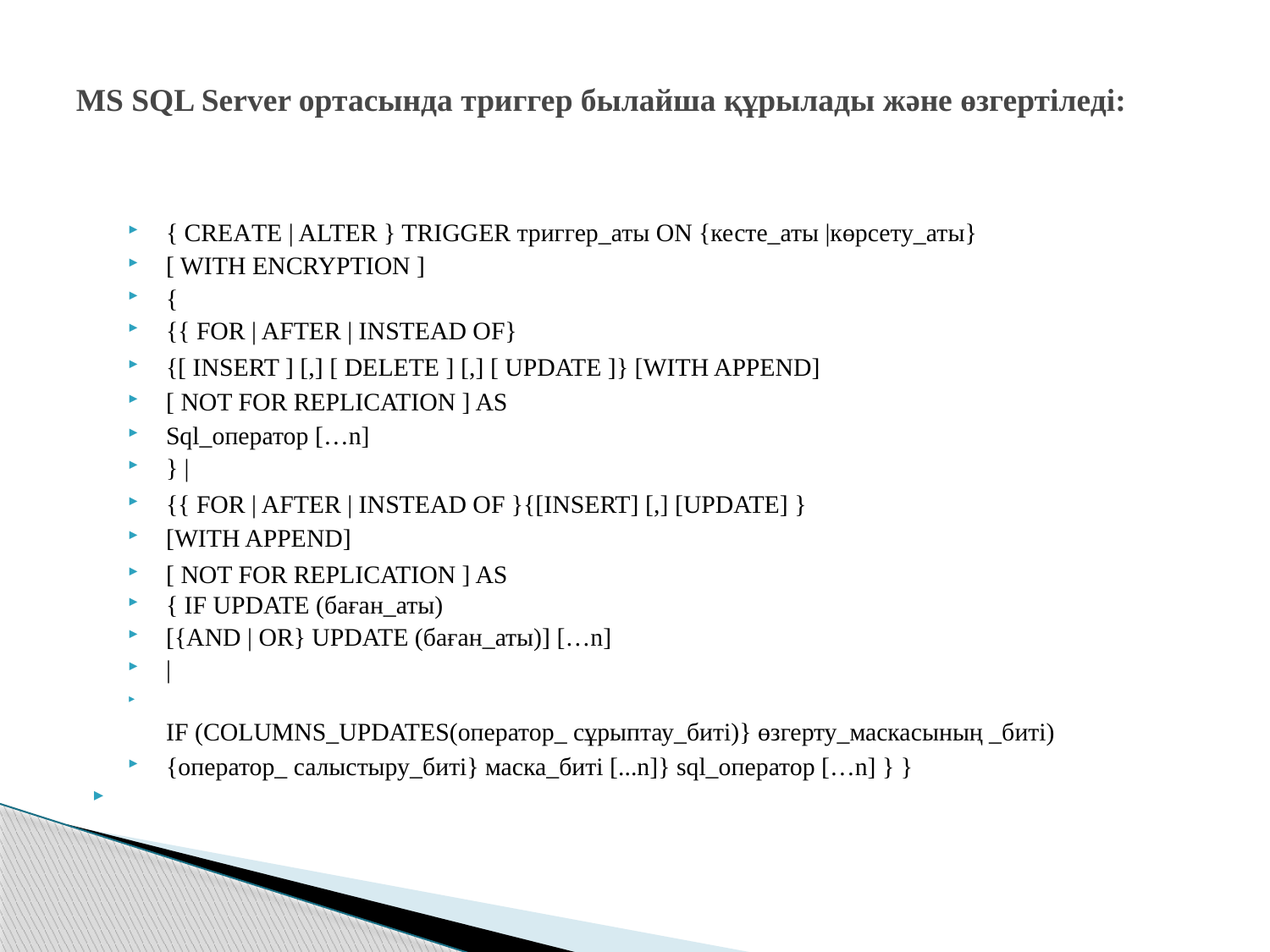

# MS SQL Server ортасында триггер былайша құрылады және өзгертіледі:
{ CREATE | ALTER } TRIGGER триггер_аты ON {кесте_аты |көрсету_аты}
[ WITH ENCRYPTION ]
{
{{ FOR | AFTER | INSTEAD OF}
{[ INSERT ] [,] [ DELETE ] [,] [ UPDATE ]} [WITH APPEND]
[ NOT FOR REPLICATION ] AS
Sql_оператор […n]
} |
{{ FOR | AFTER | INSTEAD OF }{[INSERT] [,] [UPDATE] }
[WITH APPEND]
[ NOT FOR REPLICATION ] AS
{ IF UPDATE (баған_аты)
[{AND | OR} UPDATE (баған_аты)] […n]
|
IF (COLUMNS_UPDATES(оператор_ сұрыптау_биті)} өзгерту_маскасының _биті)
{оператор_ салыстыру_биті} маска_биті [...n]} sql_оператор […n] } }